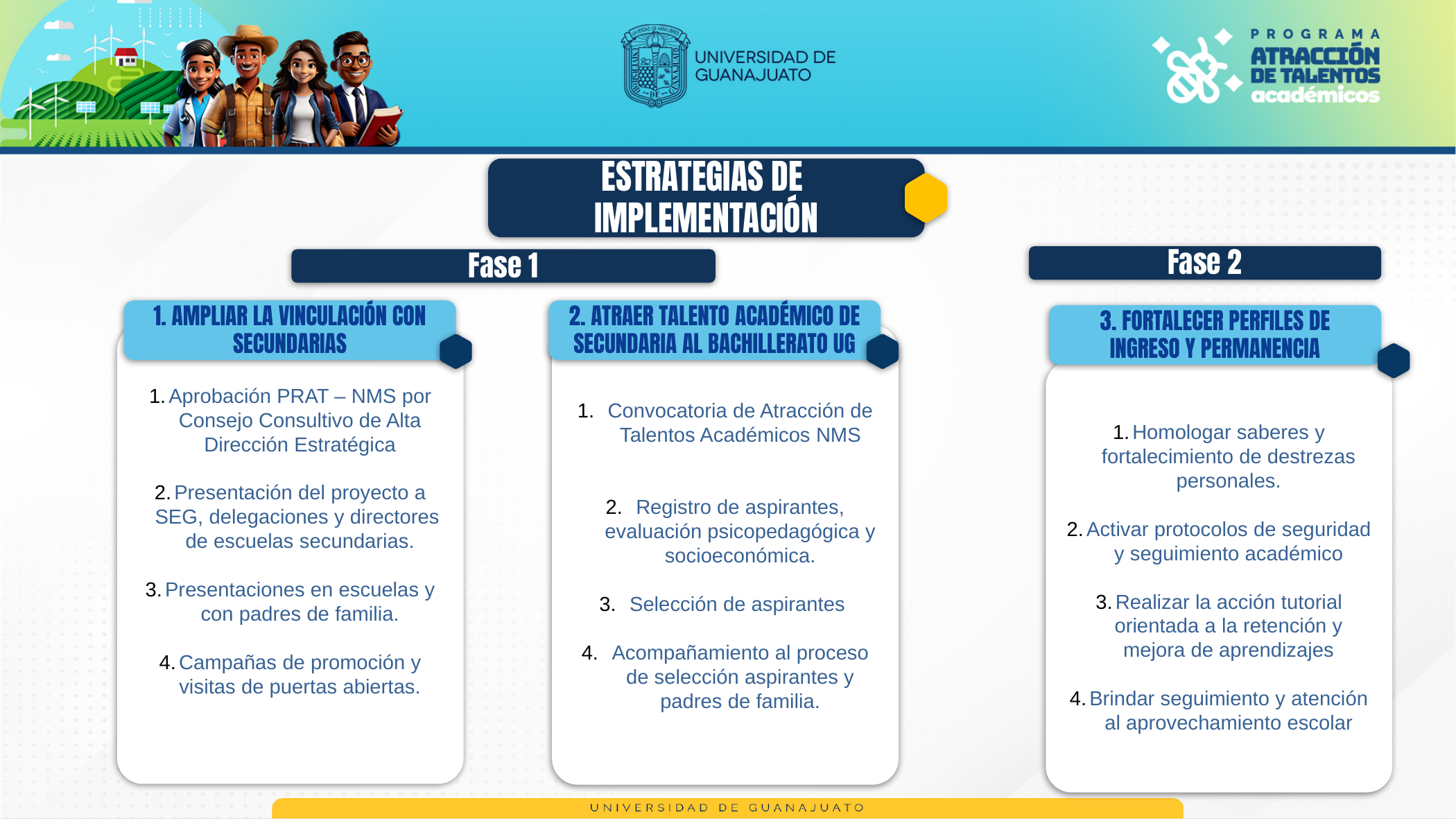

ESTRATEGIAS DE  IMPLEMENTACIÓN

Fase 2
Fase 1
1. AMPLIAR LA VINCULACIÓN CON SECUNDARIAS

2. ATRAER TALENTO ACADÉMICO DE SECUNDARIA AL BACHILLERATO UG

3. FORTALECER PERFILES DE INGRESO Y PERMANENCIA
Aprobación PRAT – NMS por Consejo Consultivo de Alta Dirección Estratégica

Presentación del proyecto a SEG, delegaciones y directores  de escuelas secundarias.

Presentaciones en escuelas y con padres de familia.

Campañas de promoción y visitas de puertas abiertas.

Convocatoria de Atracción de Talentos Académicos NMS

Registro de aspirantes, evaluación psicopedagógica y socioeconómica.

Selección de aspirantes

Acompañamiento al proceso de selección aspirantes y padres de familia.

Homologar saberes y fortalecimiento de destrezas personales.

Activar protocolos de seguridad y seguimiento académico

Realizar la acción tutorial orientada a la retención y mejora de aprendizajes

Brindar seguimiento y atención al aprovechamiento escolar